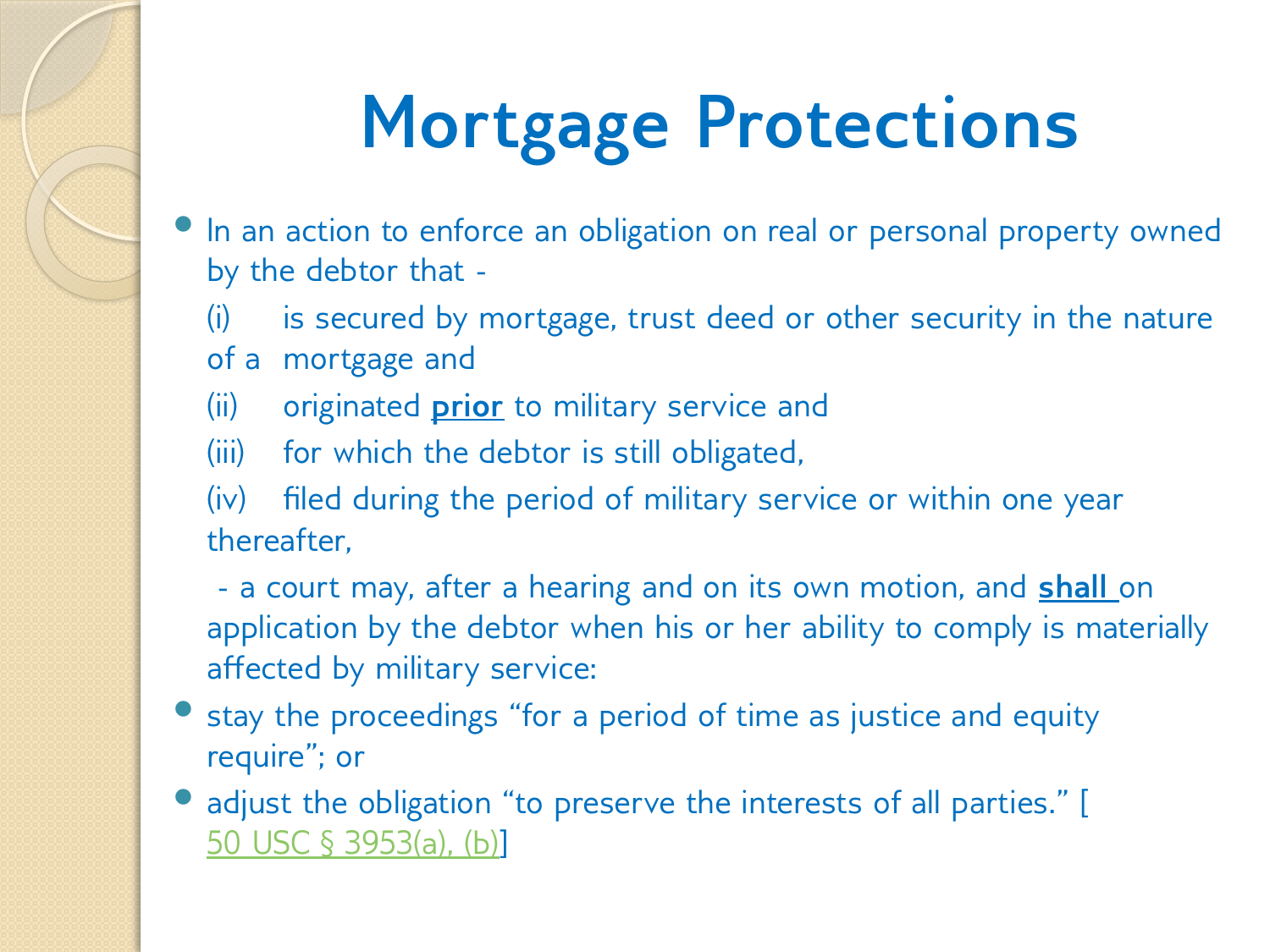

# Mortgage Protections
In an action to enforce an obligation on real or personal property owned by the debtor that -
	(i) 	is secured by mortgage, trust deed or other security in the nature of a 	mortgage and
	(ii) 	originated prior to military service and
	(iii)	for which the debtor is still obligated,
	(iv)	filed during the period of military service or within one year thereafter,
	 - a court may, after a hearing and on its own motion, and shall on application by the debtor when his or her ability to comply is materially affected by military service:
stay the proceedings “for a period of time as justice and equity require”; or
adjust the obligation “to preserve the interests of all parties.” [50 USC § 3953(a), (b)]